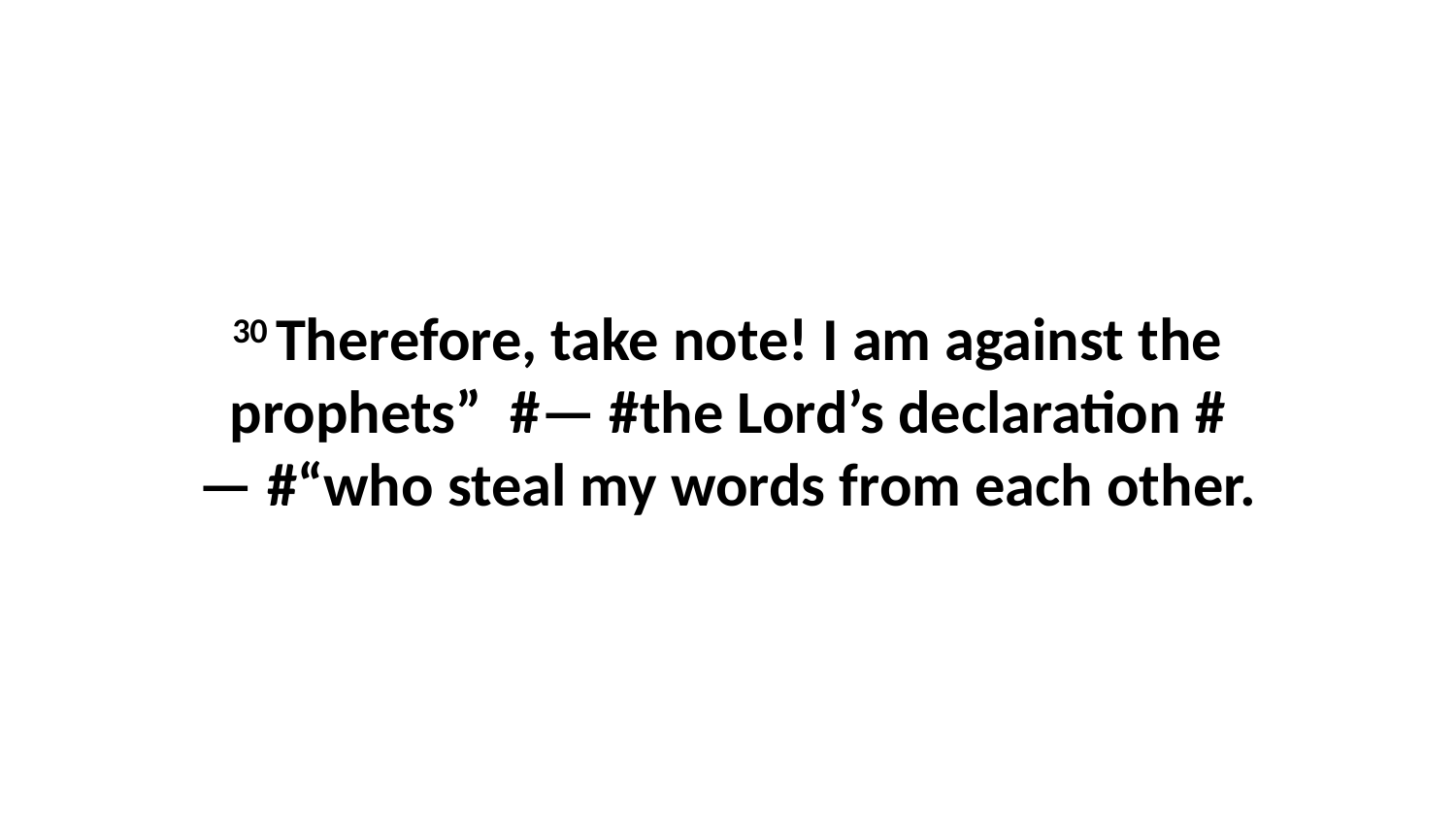

30 Therefore, take note! I am against the prophets”  #— #the Lord’s declaration #— #“who steal my words from each other.